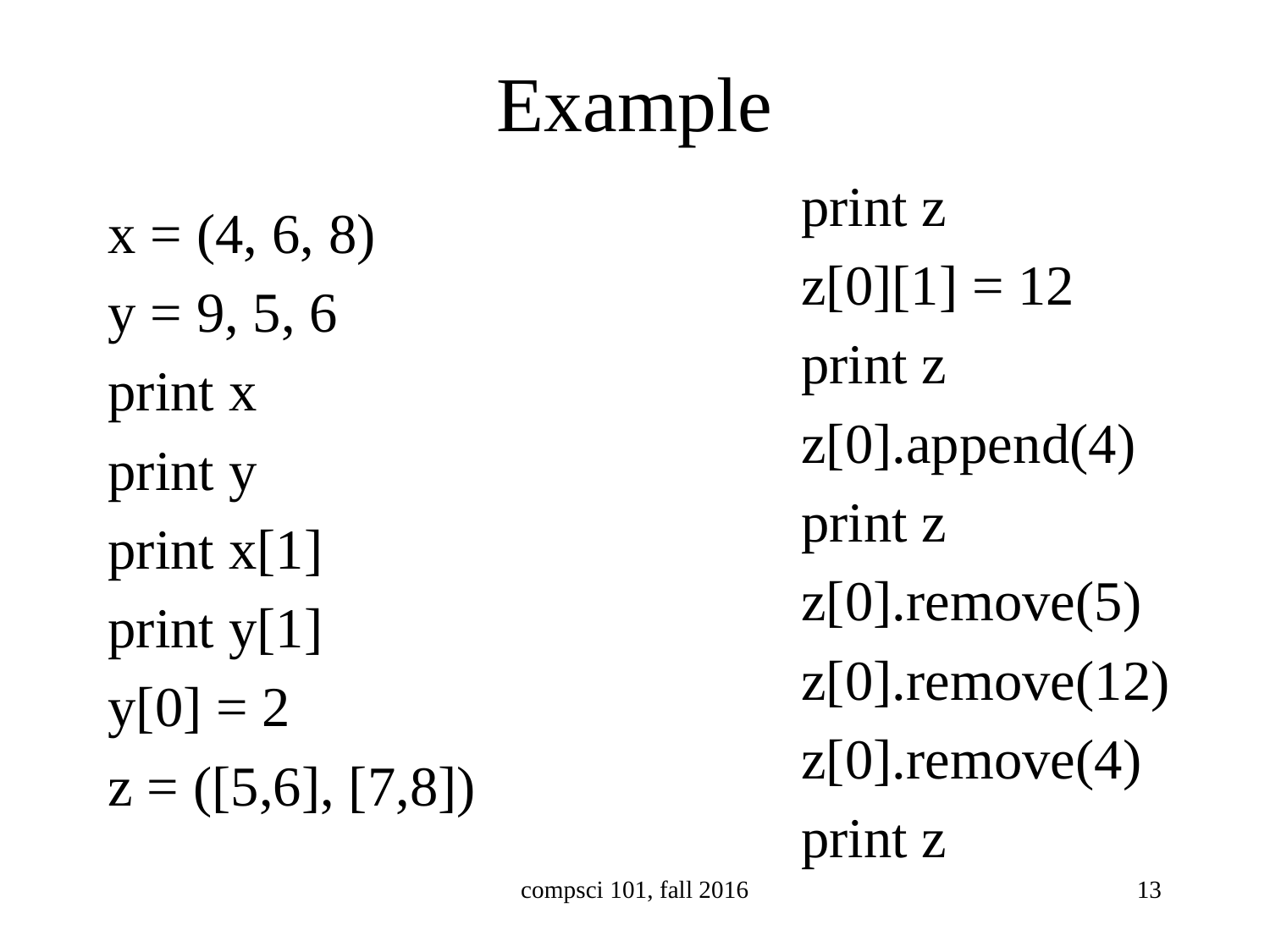

# Example

print z
z[0][1] = 12
print z
z[0].append(4)
print z
z[0].remove(5)
z[0].remove(12)
z[0].remove(4)
print z
x = (4, 6, 8)
y = 9, 5, 6
print x
print y
print x[1]
print y[1]
y[0] = 2
z = ([5,6], [7,8])
compsci 101, fall 2016
13